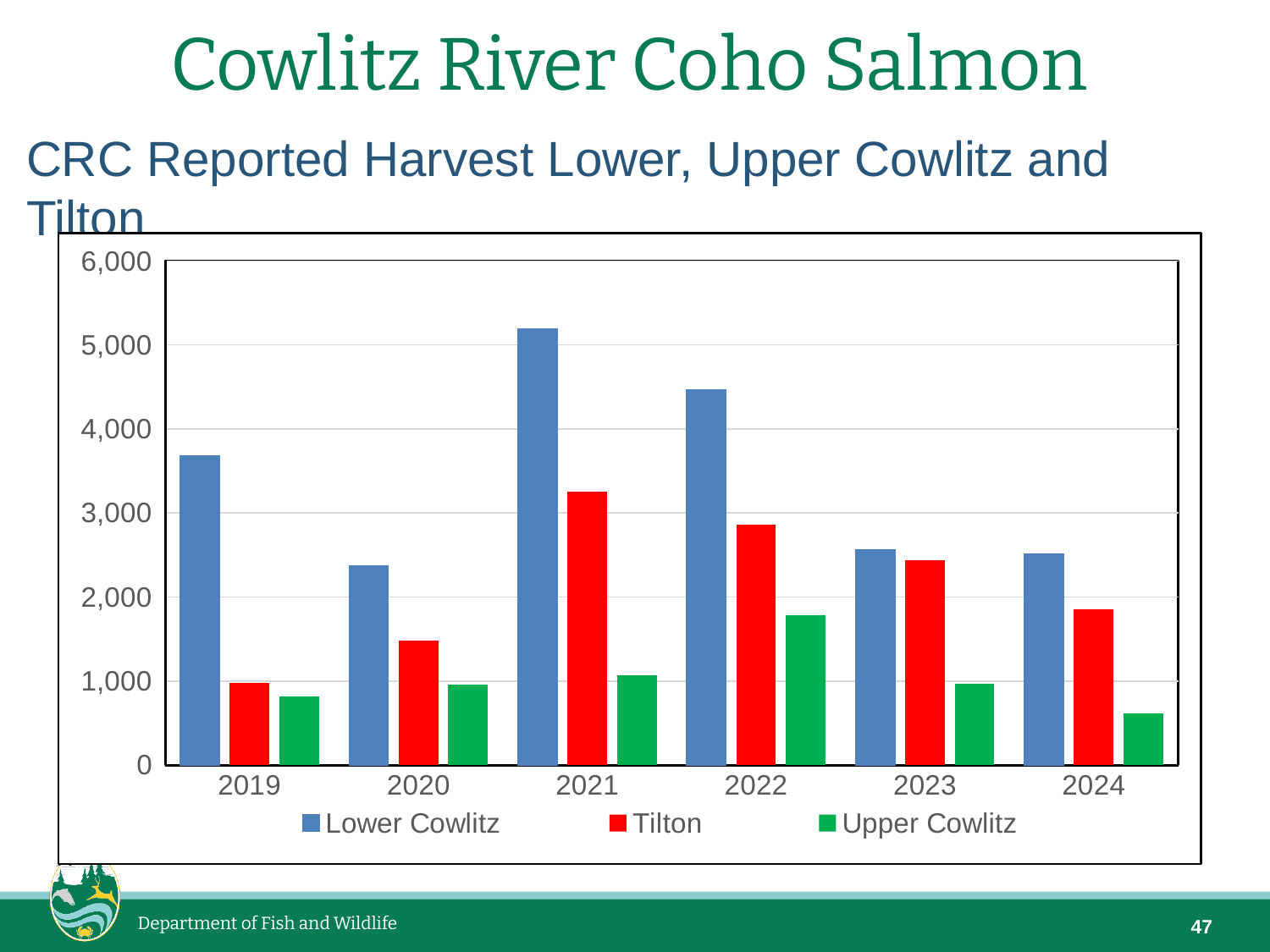

# Cowlitz River Coho Salmon
CRC Reported Harvest Lower, Upper Cowlitz and Tilton

### Chart

| Category |  |  |  |
|---|---|---|---|
| 2019 | 3680.0 | 980.0 | 814.0 |
| 2020 | 2377.0 | 1482.0 | 958.0 |
| 2021 | 5195.0 | 3250.0 | 1070.0 |
| 2022 | 4470.0 | 2858.0 | 1784.0 |
| 2023 | 2566.0 | 2435.0 | 964.0 |
| 2024 | 2512.0 | 1857.0 | 615.0 |
Department of Fish and Wildlife